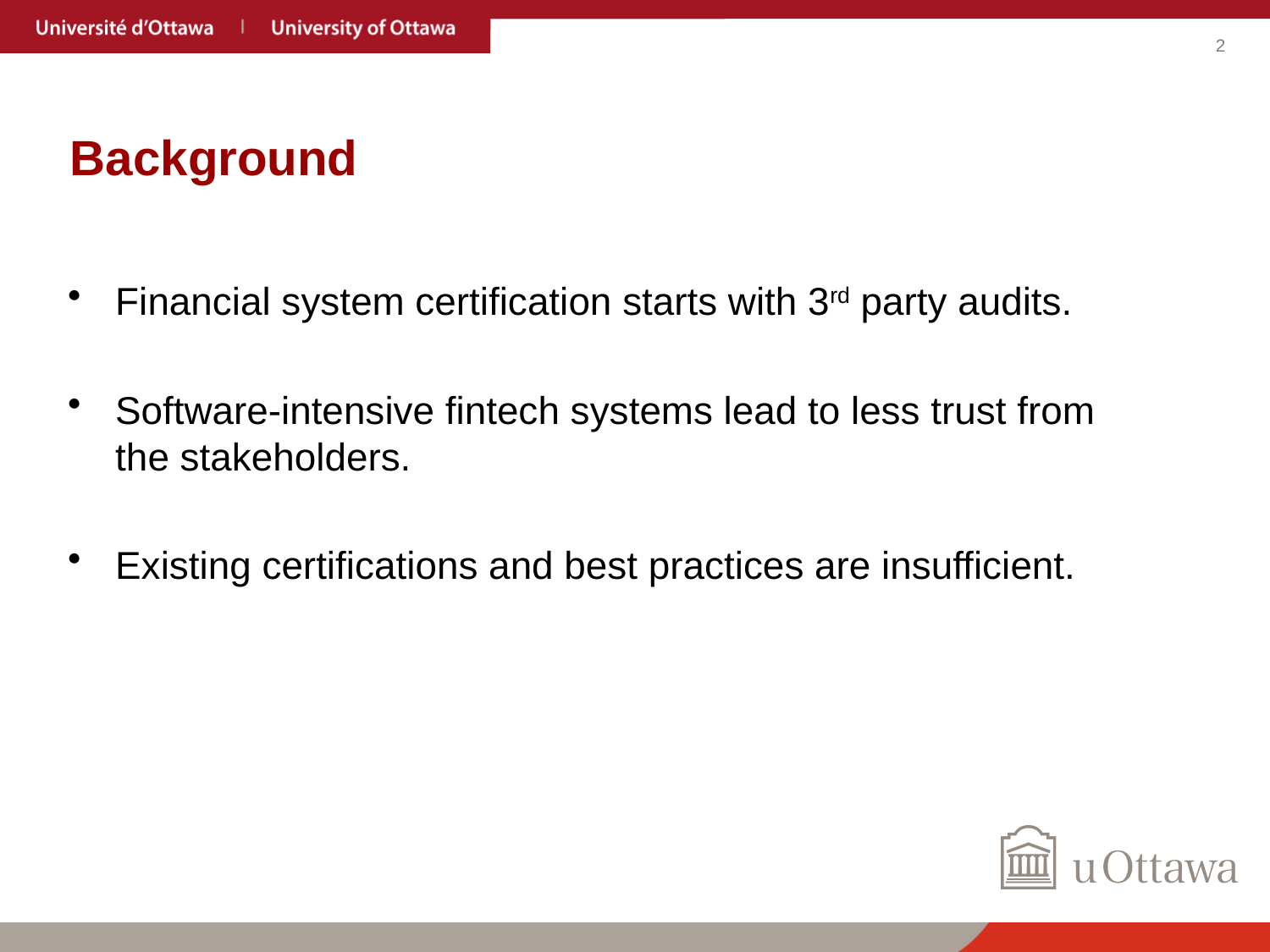

# Background

Financial system certification starts with 3rd party audits.

Software-intensive fintech systems lead to less trust from the stakeholders.

Existing certifications and best practices are insufficient.